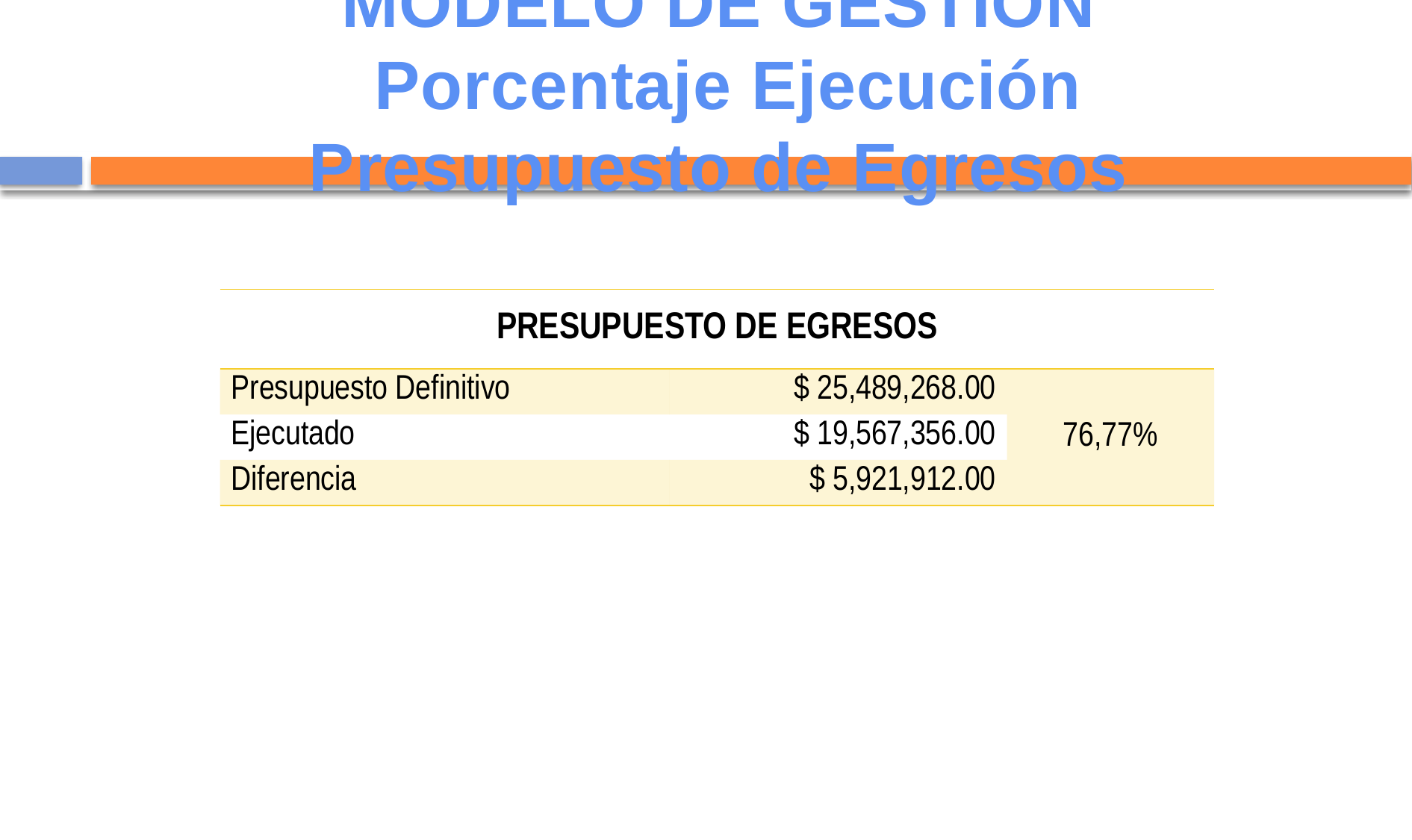

# MODELO DE GESTIÓN Porcentaje Ejecución Presupuesto de Egresos
| PRESUPUESTO DE EGRESOS |  |  |
| --- | --- | --- |
| Presupuesto Definitivo | $ 25,489,268.00 | 76,77% |
| Ejecutado | $ 19,567,356.00 |  |
| Diferencia | $ 5,921,912.00 |  |